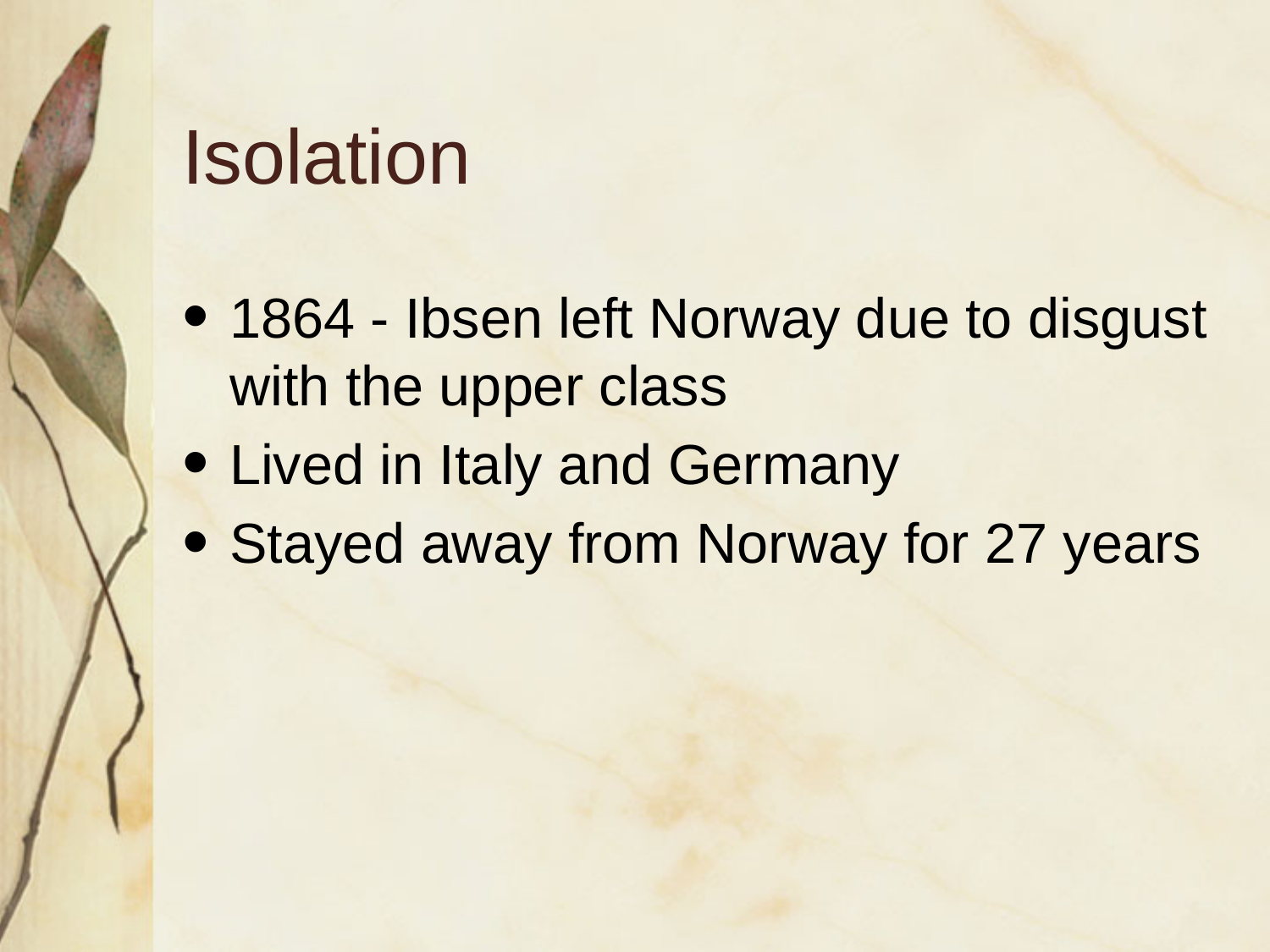

# Isolation
1864 - Ibsen left Norway due to disgust with the upper class
Lived in Italy and Germany
Stayed away from Norway for 27 years